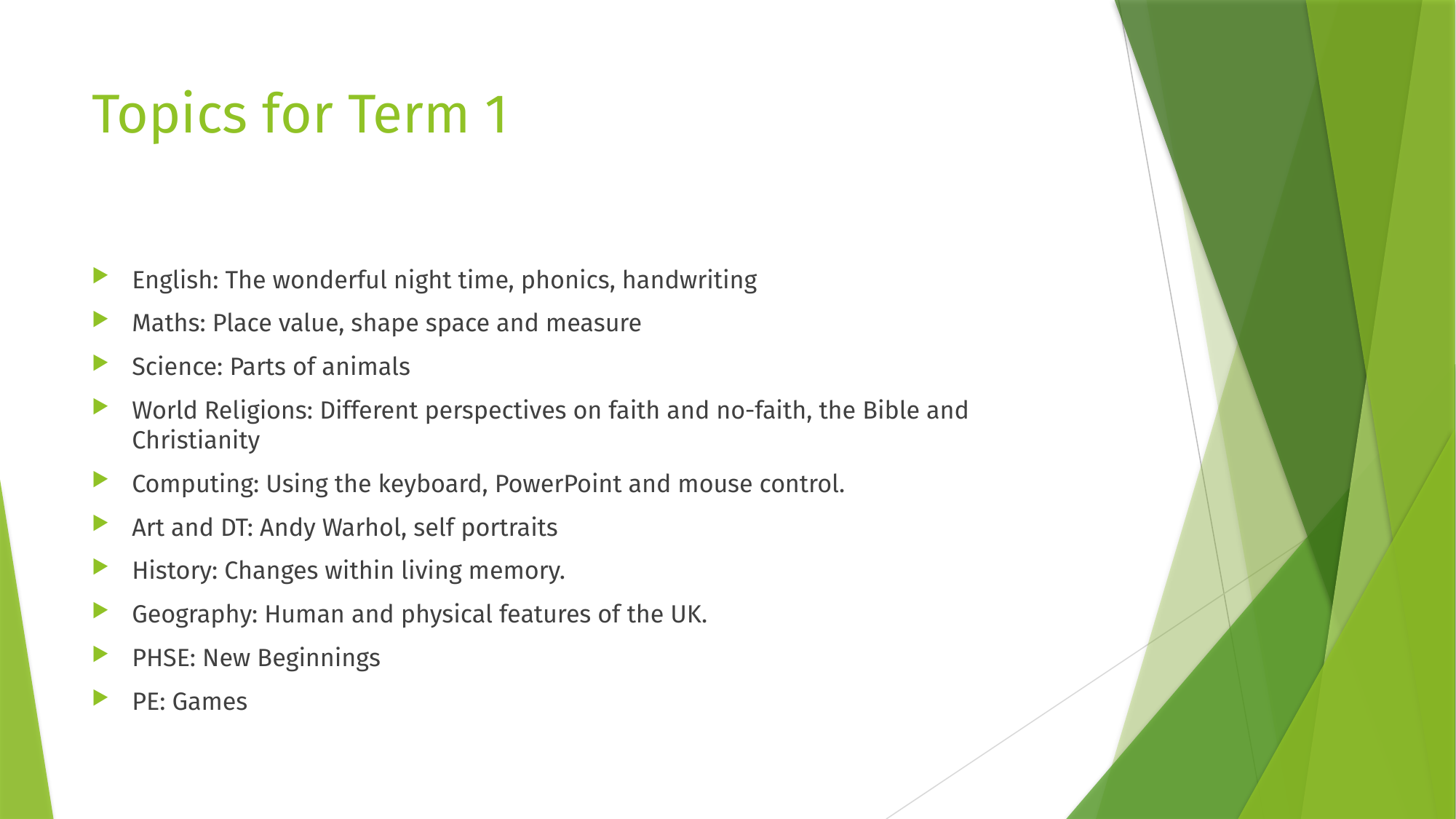

# Topics for Term 1
English: The wonderful night time, phonics, handwriting
Maths: Place value, shape space and measure
Science: Parts of animals
World Religions: Different perspectives on faith and no-faith, the Bible and Christianity
Computing: Using the keyboard, PowerPoint and mouse control.
Art and DT: Andy Warhol, self portraits
History: Changes within living memory.
Geography: Human and physical features of the UK.
PHSE: New Beginnings
PE: Games